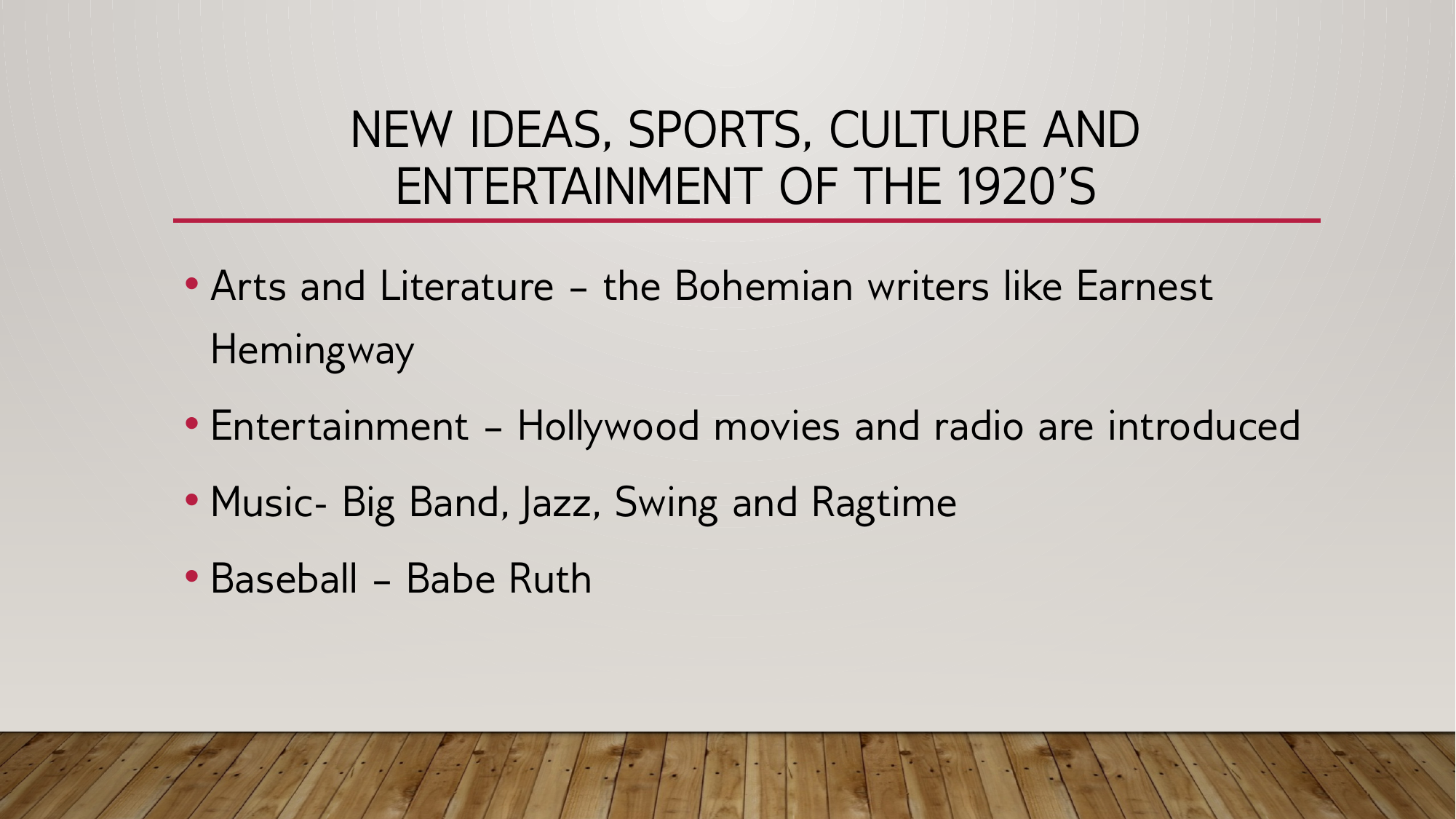

# New ideas, sports, culture and entertainment of the 1920’s
Arts and Literature – the Bohemian writers like Earnest Hemingway
Entertainment – Hollywood movies and radio are introduced
Music- Big Band, Jazz, Swing and Ragtime
Baseball – Babe Ruth